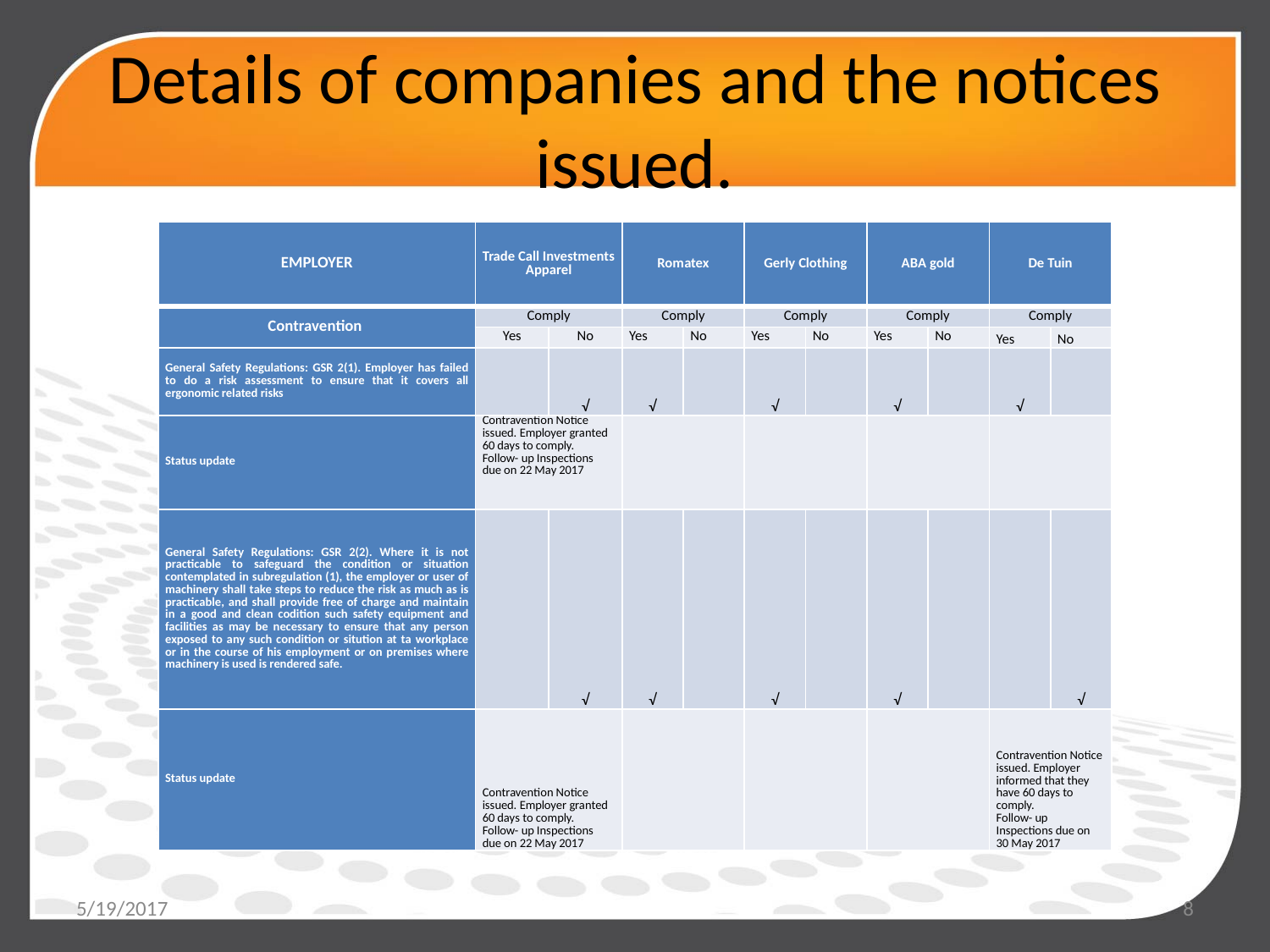

# Details of companies and the notices issued.
| EMPLOYER | Trade Call Investments Apparel |  | Romatex |  | Gerly Clothing |  | ABA gold |  | De Tuin |  |
| --- | --- | --- | --- | --- | --- | --- | --- | --- | --- | --- |
| Contravention | Comply |  | Comply |  | Comply |  | Comply |  | Comply |  |
|  | Yes | No | Yes | No | Yes | No | Yes | No | Yes | No |
| General Safety Regulations: GSR 2(1). Employer has failed to do a risk assessment to ensure that it covers all ergonomic related risks |  | √ | √ |  | √ |  | √ |  | √ |  |
| Status update | Contravention Notice issued. Employer granted 60 days to comply. Follow- up Inspections due on 22 May 2017 |  |  |  |  |  |  |  |  |  |
| General Safety Regulations: GSR 2(2). Where it is not practicable to safeguard the condition or situation contemplated in subregulation (1), the employer or user of machinery shall take steps to reduce the risk as much as is practicable, and shall provide free of charge and maintain in a good and clean codition such safety equipment and facilities as may be necessary to ensure that any person exposed to any such condition or sitution at ta workplace or in the course of his employment or on premises where machinery is used is rendered safe. |  | √ | √ |  | √ |  | √ |  |  | √ |
| Status update | Contravention Notice issued. Employer granted 60 days to comply. Follow- up Inspections due on 22 May 2017 |  |  |  |  |  |  |  | Contravention Notice issued. Employer informed that they have 60 days to comply. Follow- up Inspections due on 30 May 2017 |  |
5/19/2017
8